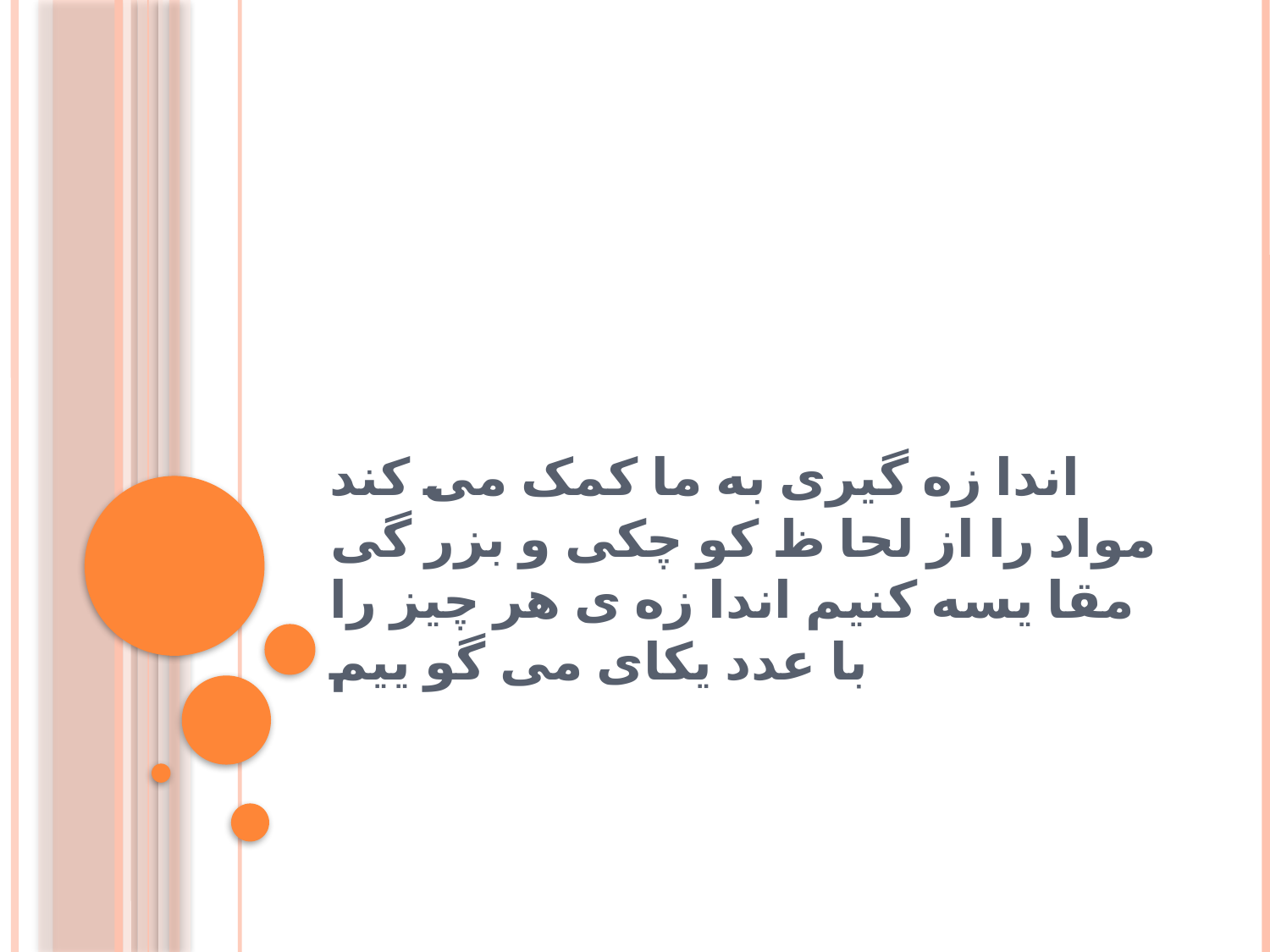

# اندا زه گیری به ما کمک می کند مواد را از لحا ظ کو چکی و بزر گی مقا یسه کنیم اندا زه ی هر چیز را با عدد یکای می گو ییم